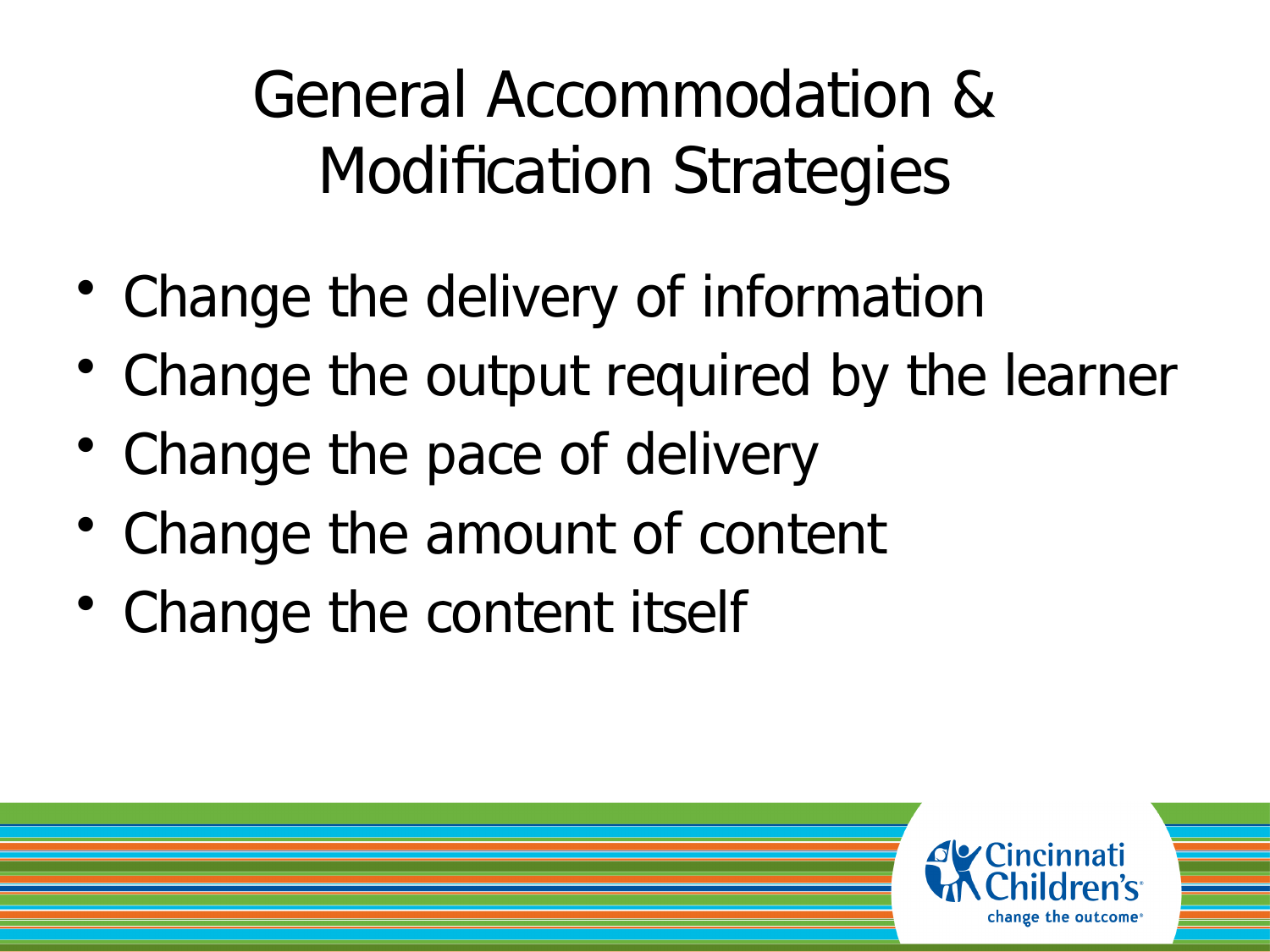

# General Accommodation & Modification Strategies
Change the delivery of information
Change the output required by the learner
Change the pace of delivery
Change the amount of content
Change the content itself